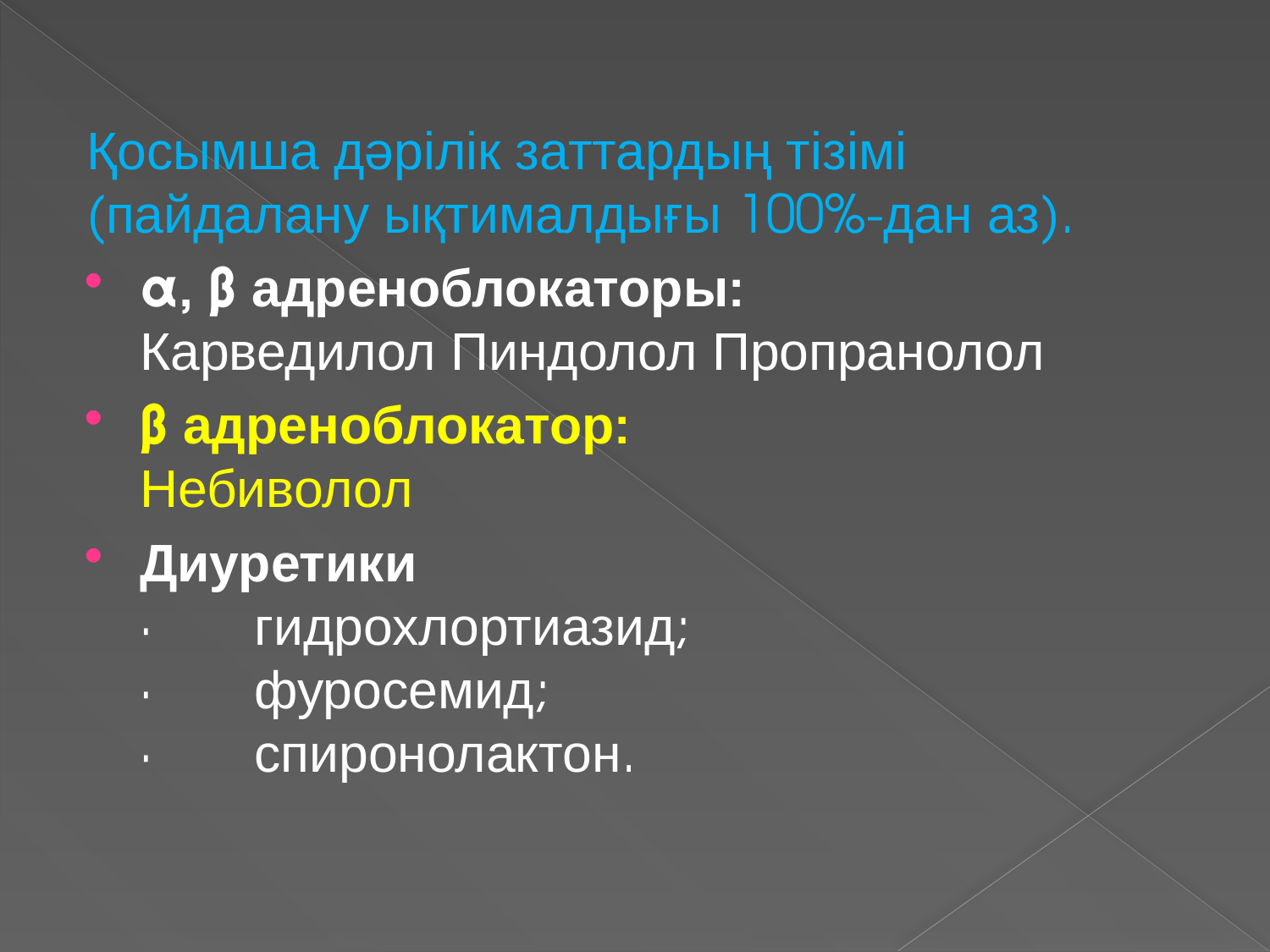

Қосымша дәрілік заттардың тізімі (пайдалану ықтималдығы 100%-дан аз).
α, β адреноблокаторы:
Карведилол Пиндолол Пропранолол
β адреноблокатор:
Небиволол
Диуретики
·       гидрохлортиазид;
·       фуросемид;
·       спиронолактон.